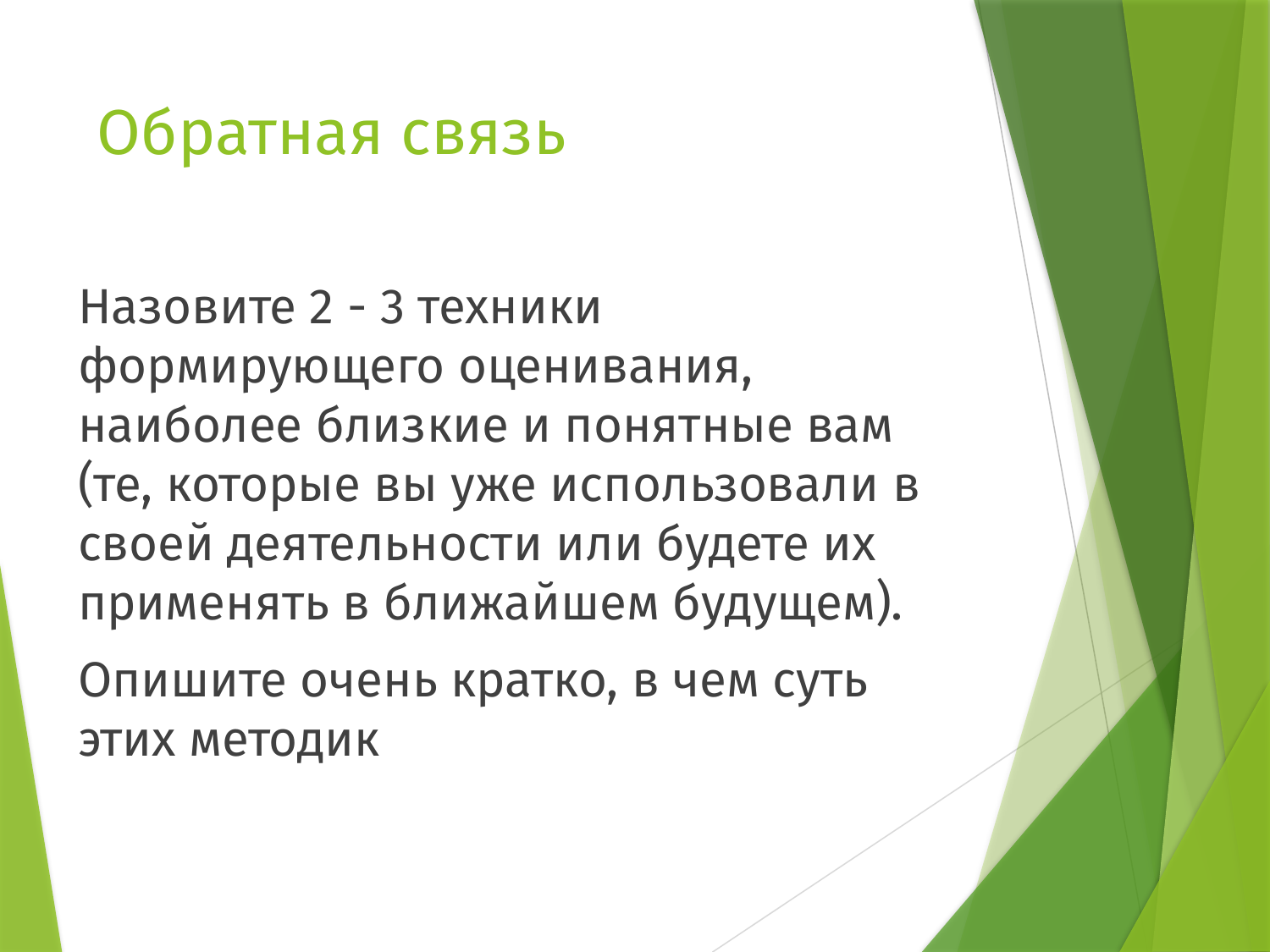

# Обратная связь
Назовите 2 - 3 техники формирующего оценивания, наиболее близкие и понятные вам (те, которые вы уже использовали в своей деятельности или будете их применять в ближайшем будущем).
Опишите очень кратко, в чем суть этих методик